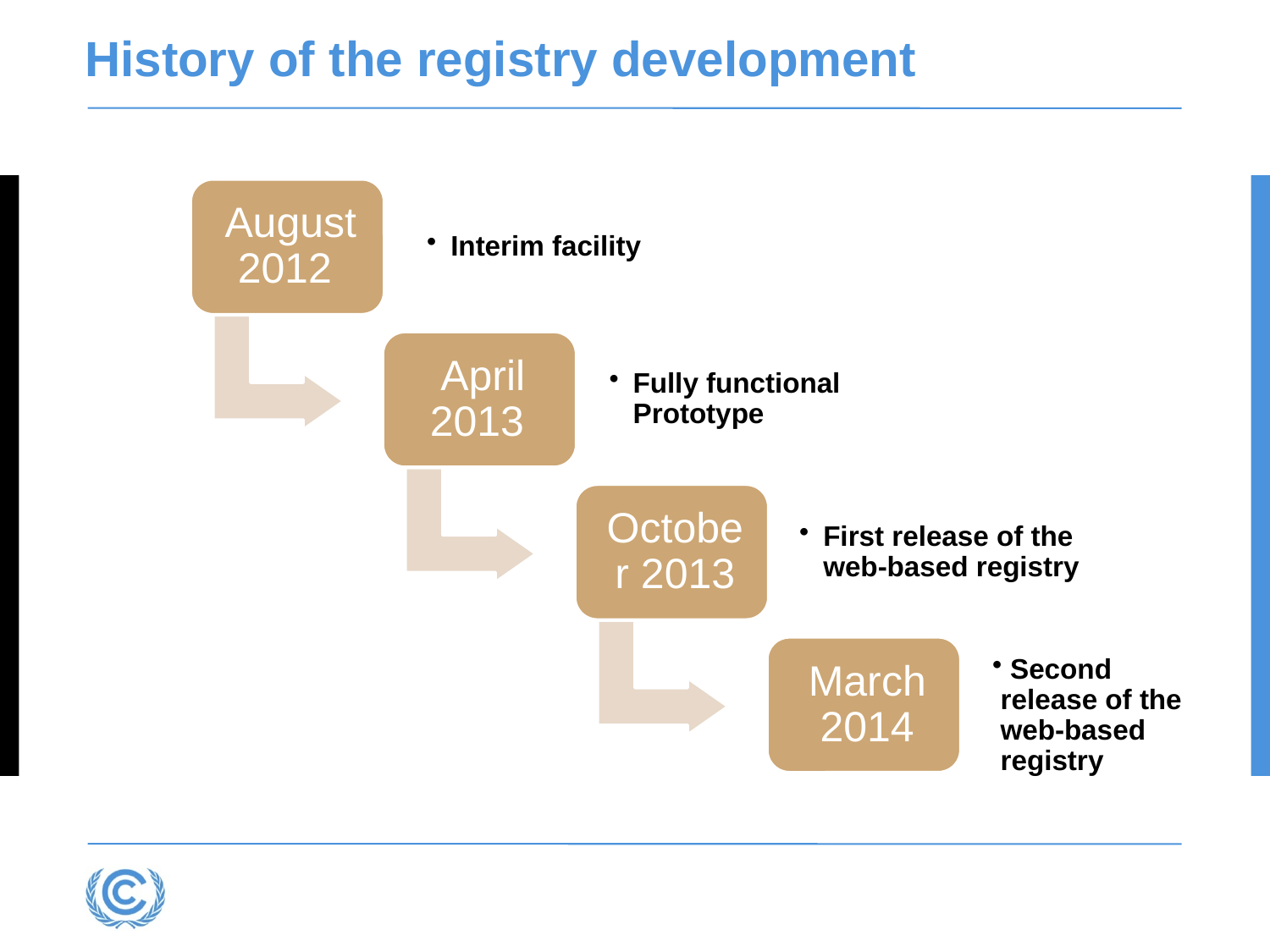

# History of the registry development
August 2012
Interim facility
April 2013
Fully functional Prototype
October 2013
First release of the web-based registry
March 2014

 Second release of the web-based registry